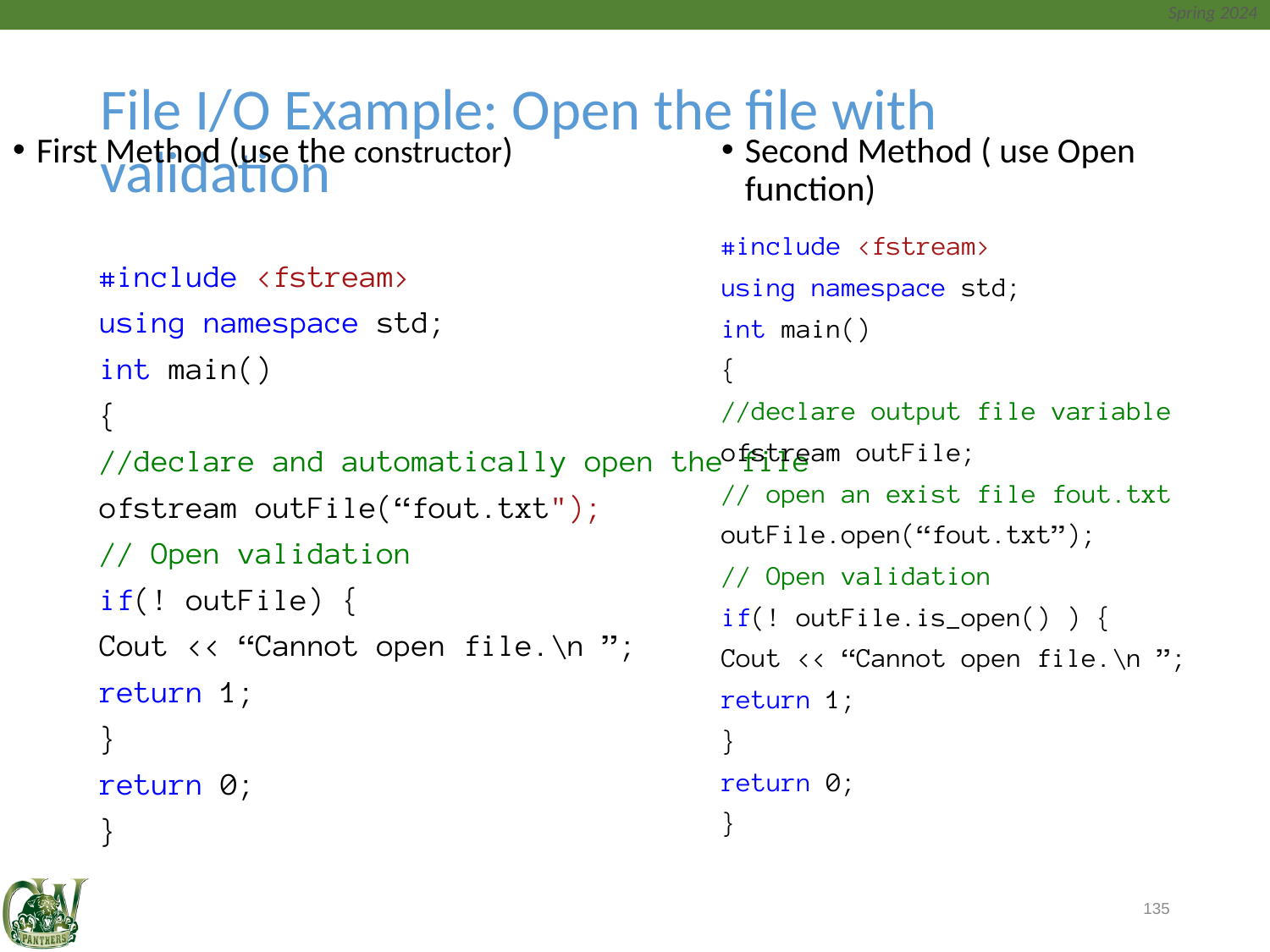

# File I/O Example: Open the file with validation
First Method (use the constructor)
Second Method ( use Open function)
#include <fstream>
using namespace std;
int main()
{
//declare output file variable
ofstream outFile;
// open an exist file fout.txt
outFile.open(“fout.txt”);
// Open validation
if(! outFile.is_open() ) {
Cout << “Cannot open file.\n ”;
return 1;
}
return 0;
}

#include <fstream>
using namespace std;
int main()
{
//declare and automatically open the file
ofstream outFile(“fout.txt");
// Open validation
if(! outFile) {
Cout << “Cannot open file.\n ”;
return 1;
}
return 0;
}

135